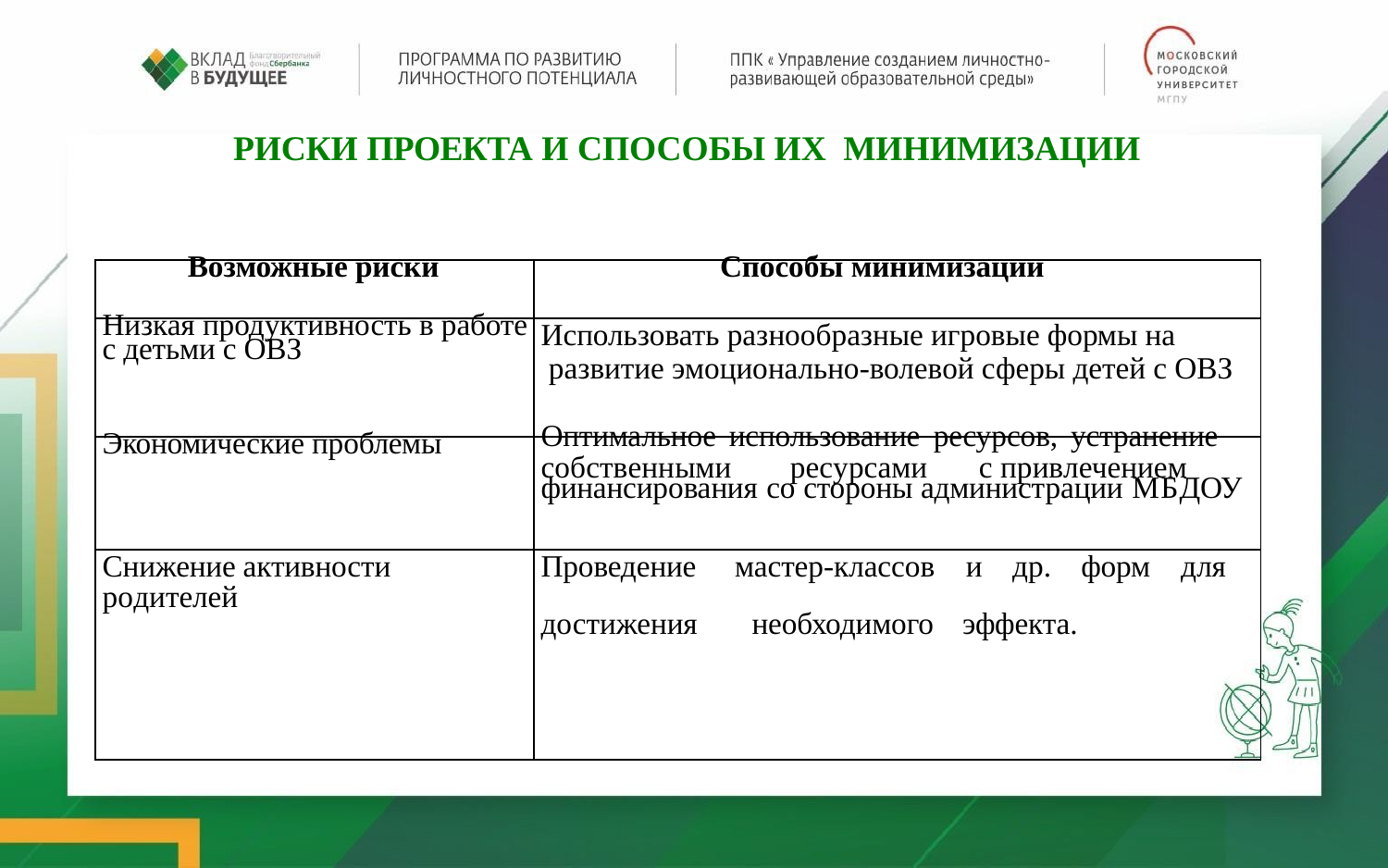

РИСКИ ПРОЕКТА И СПОСОБЫ ИХ МИНИМИЗАЦИИ
|  |  |
| --- | --- |
| Возможные риски | Способы минимизации |
| Низкая продуктивность в работе с детьми с ОВЗ | Использовать разнообразные игровые формы на развитие эмоционально-волевой сферы детей с ОВЗ |
| Экономические проблемы | Оптимальное использование ресурсов, устранение собственными ресурсами с привлечением финансирования со стороны администрации МБДОУ |
| Снижение активности родителей | Проведение мастер-классов и др. форм для достижения необходимого эффекта. |